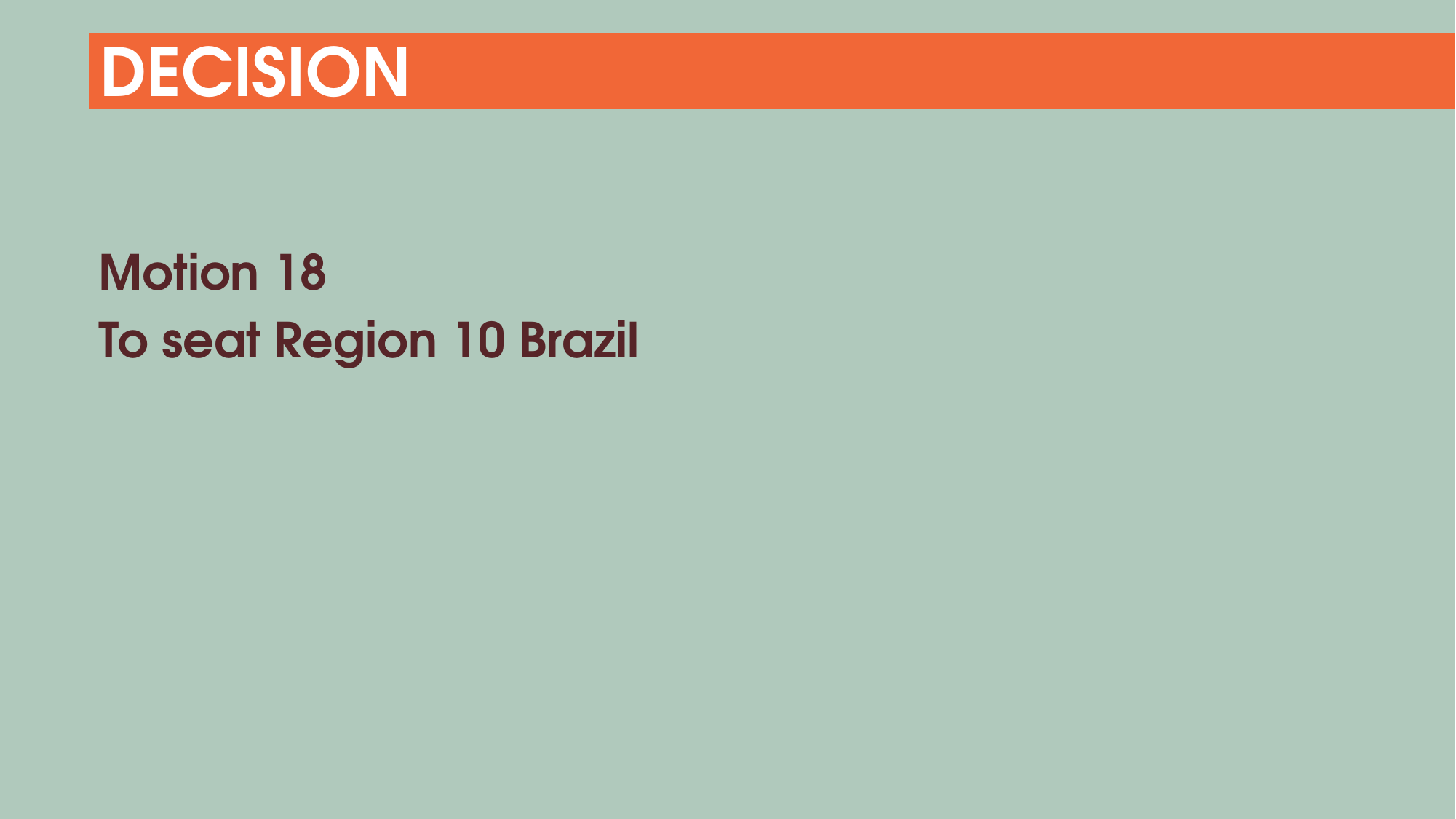

DECISION
Motion 18
To seat Region 10 Brazil